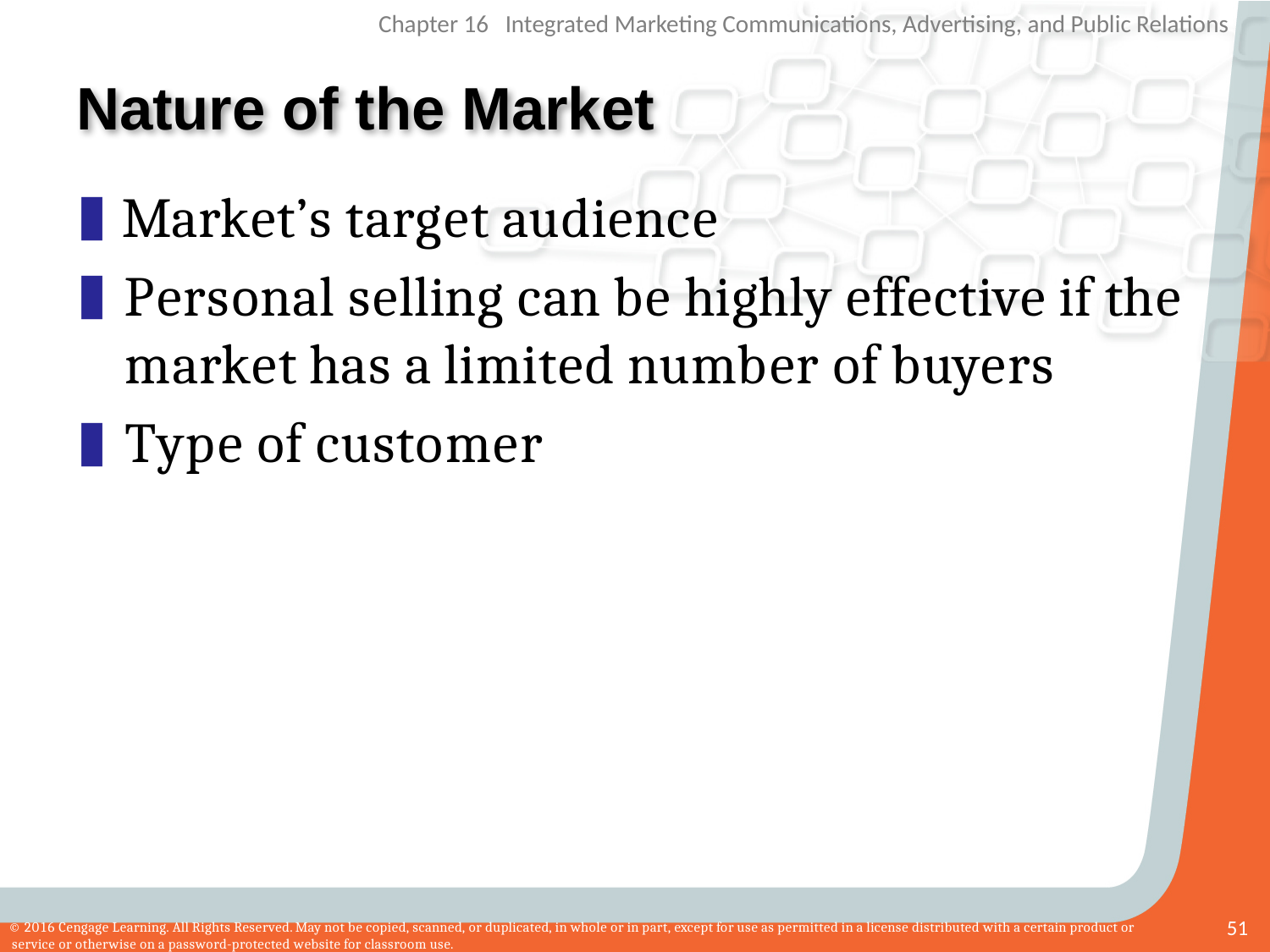

# Nature of the Market
Market’s target audience
Personal selling can be highly effective if the market has a limited number of buyers
Type of customer

51